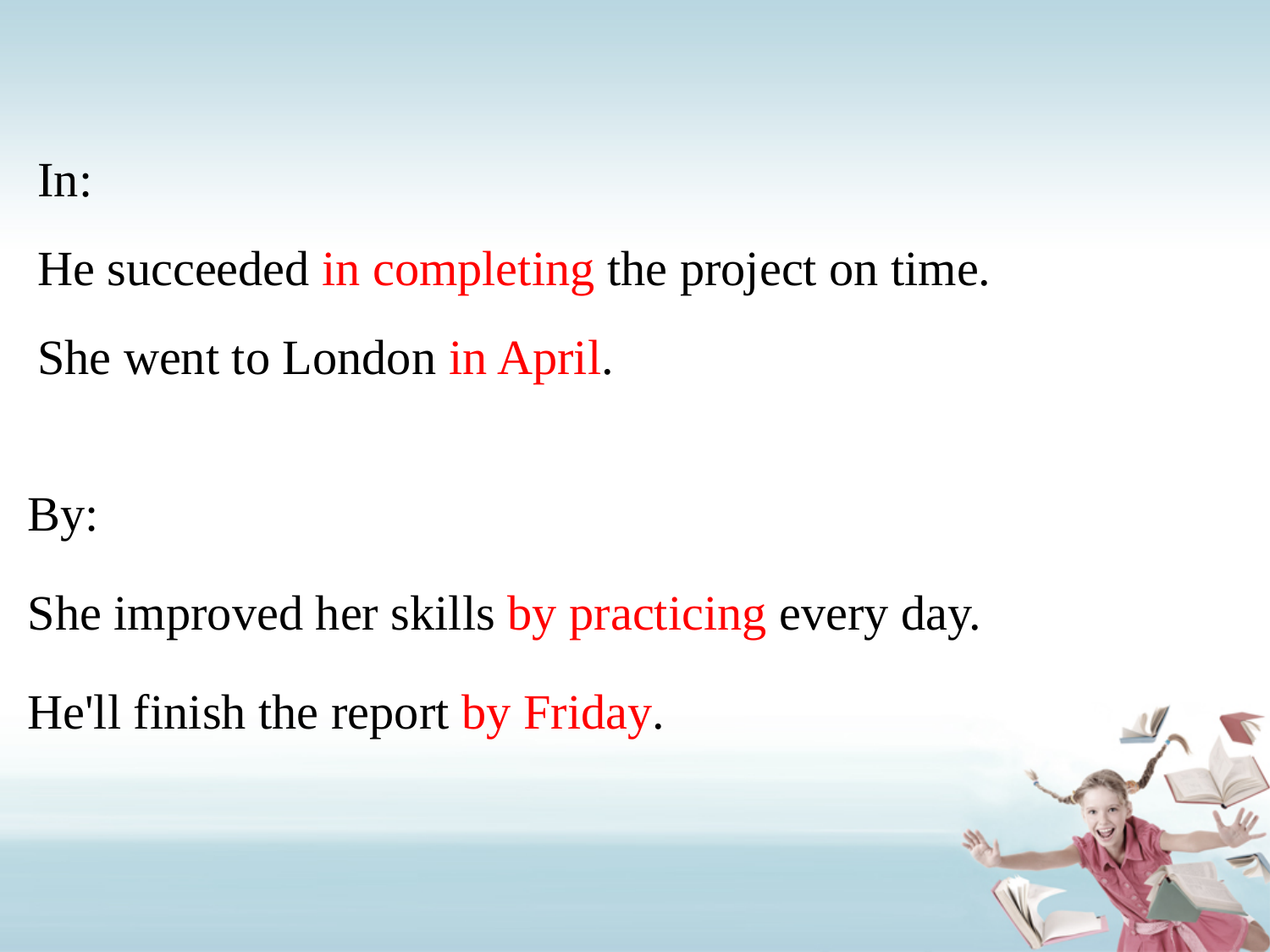

# In: He succeeded in completing the project on time. She went to London in April.
By:
She improved her skills by practicing every day.
He'll finish the report by Friday.